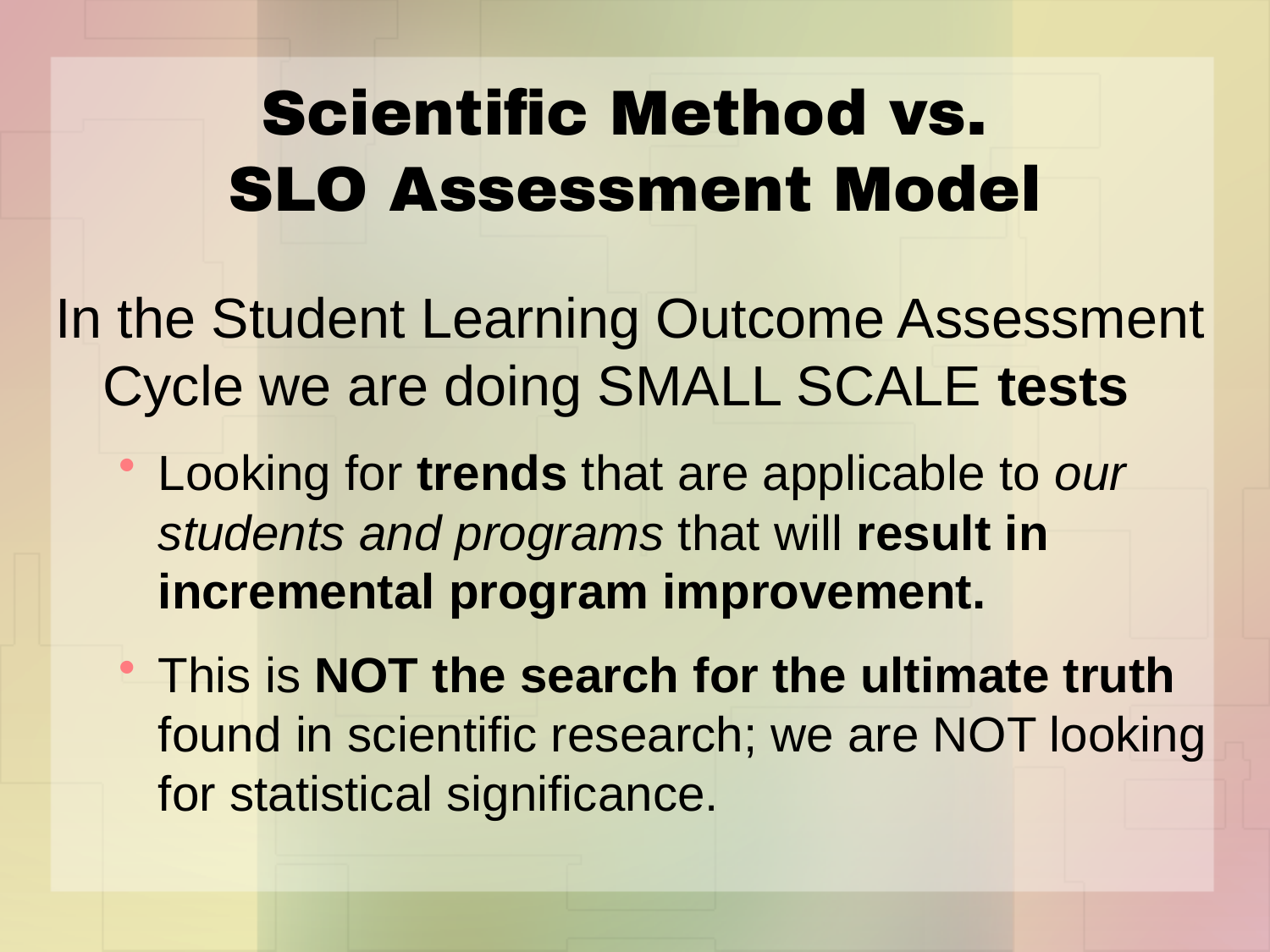

# Scientific Method vs. SLO Assessment Model
In the Student Learning Outcome Assessment  Cycle we are doing SMALL SCALE tests
Looking for trends that are applicable to our students and programs that will result in incremental program improvement.
This is NOT the search for the ultimate truth found in scientific research; we are NOT looking for statistical significance.